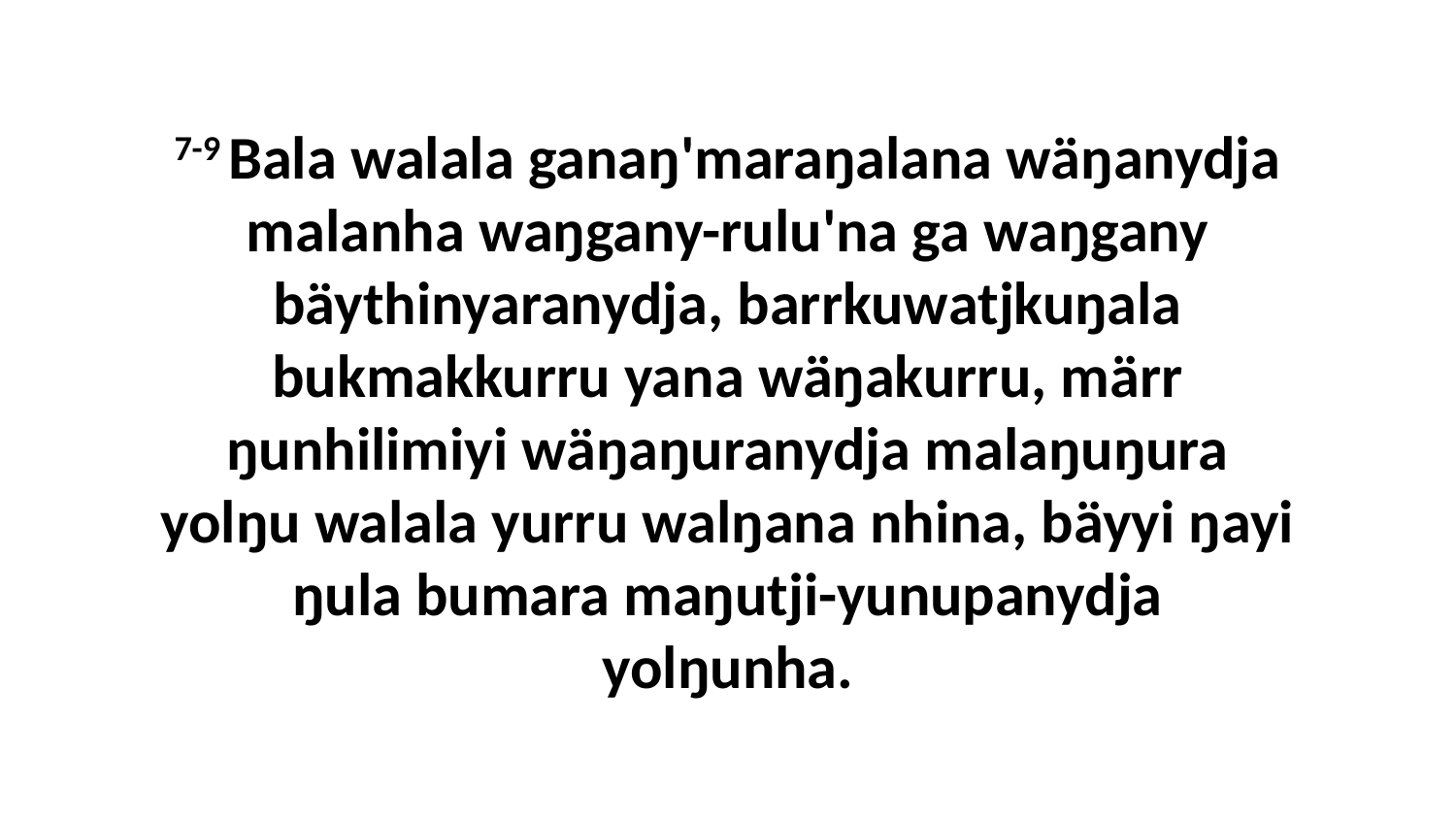

7-9 Bala walala ganaŋ'maraŋalana wäŋanydja malanha waŋgany-rulu'na ga waŋgany bäythinyaranydja, barrkuwatjkuŋala bukmakkurru yana wäŋakurru, märr ŋunhilimiyi wäŋaŋuranydja malaŋuŋura yolŋu walala yurru walŋana nhina, bäyyi ŋayi ŋula bumara maŋutji-yunupanydja yolŋunha.